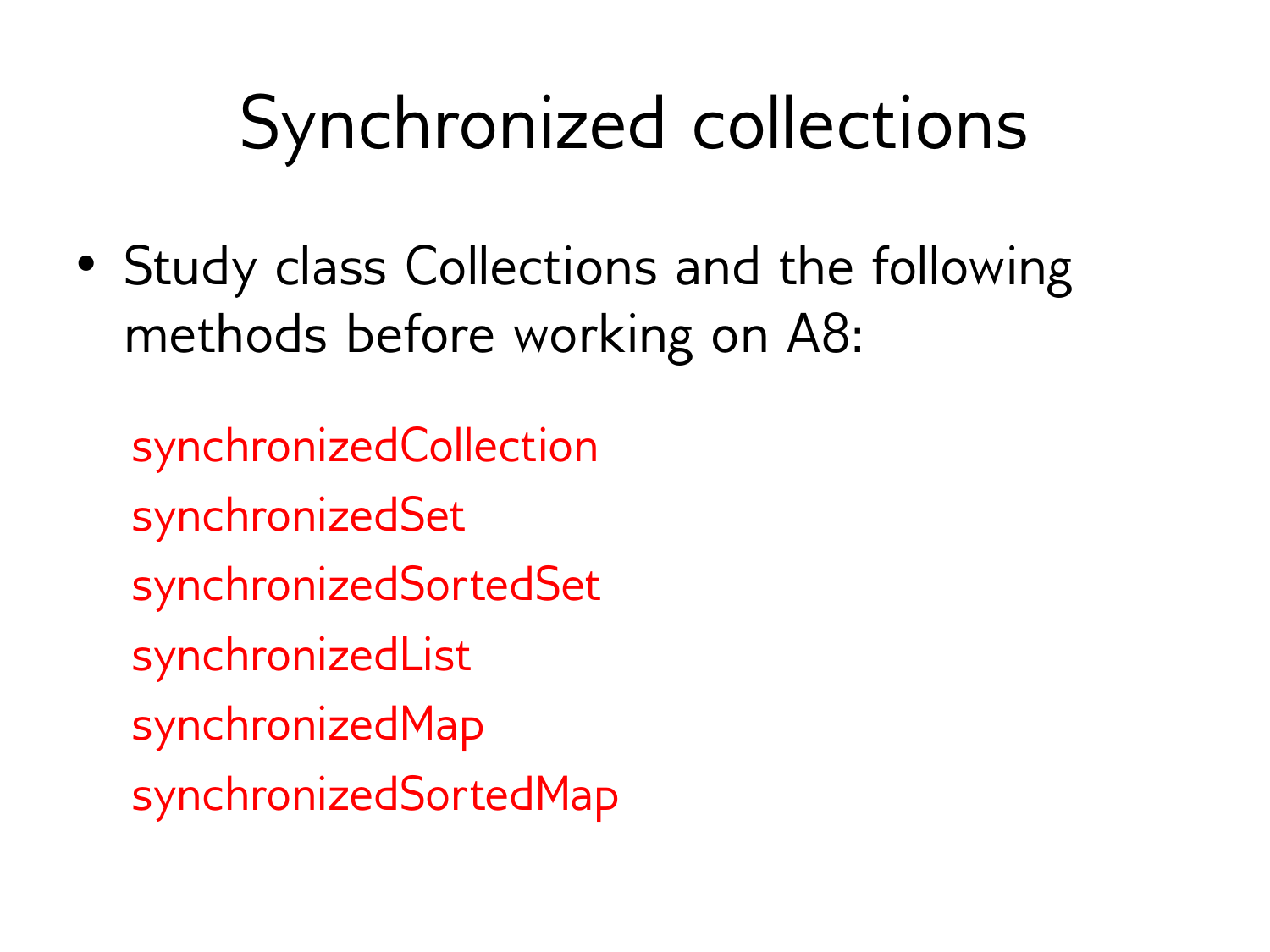

# Synchronized collections
Study class Collections and the following methods before working on A8:
synchronizedCollection
synchronizedSet
synchronizedSortedSet
synchronizedList
synchronizedMap
synchronizedSortedMap